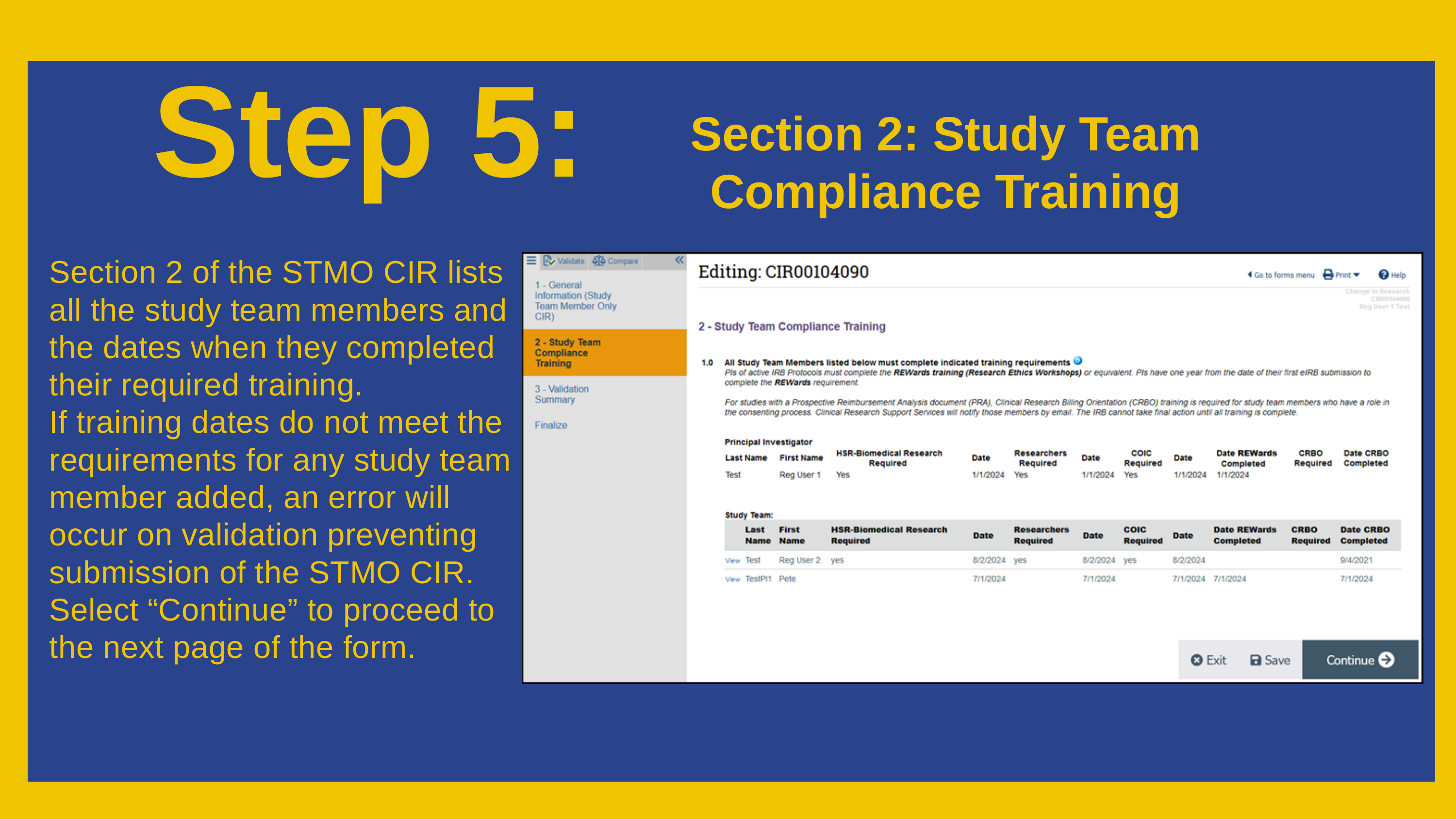

Section 2: Study Team Compliance Training
Step 5:
Section 2 of the STMO CIR lists all the study team members and the dates when they completed their required training.
If training dates do not meet the requirements for any study team member added, an error will occur on validation preventing submission of the STMO CIR.
Select “Continue” to proceed to the next page of the form.